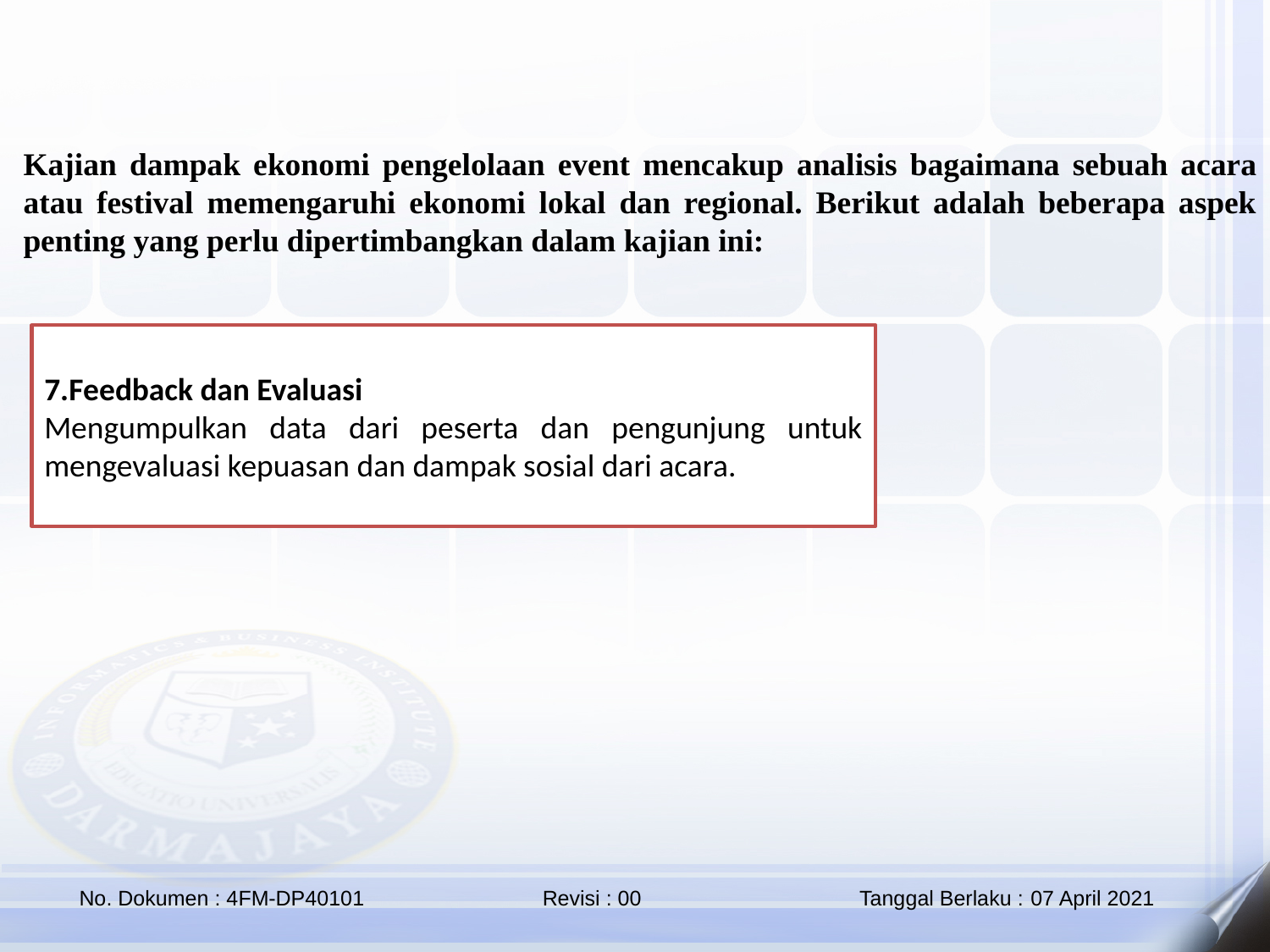

Kajian dampak ekonomi pengelolaan event mencakup analisis bagaimana sebuah acara atau festival memengaruhi ekonomi lokal dan regional. Berikut adalah beberapa aspek penting yang perlu dipertimbangkan dalam kajian ini:

7.Feedback dan Evaluasi
Mengumpulkan data dari peserta dan pengunjung untuk mengevaluasi kepuasan dan dampak sosial dari acara.